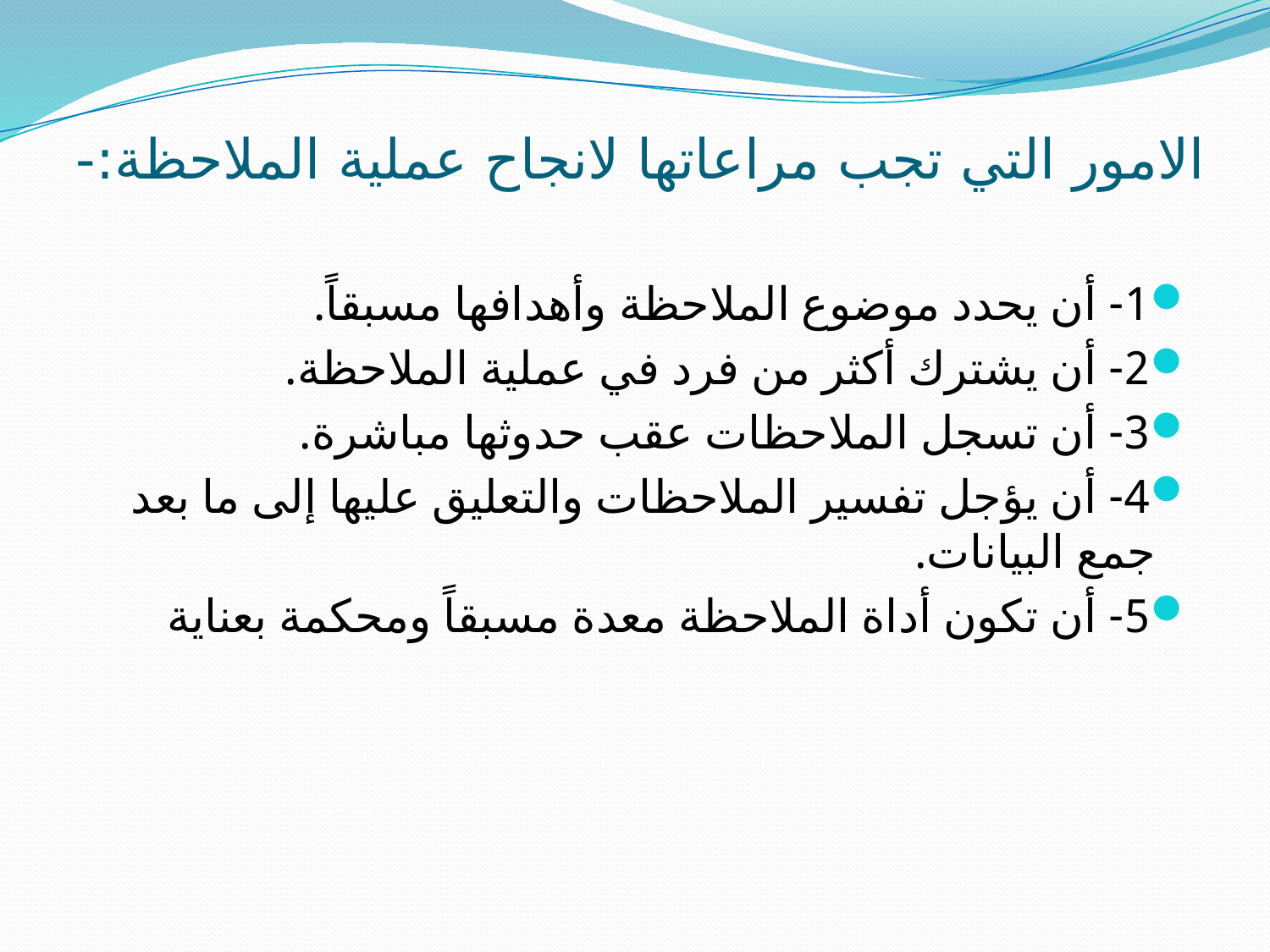

# الامور التي تجب مراعاتها لانجاح عملية الملاحظة:-
1- أن يحدد موضوع الملاحظة وأهدافها مسبقاً.
2- أن يشترك أكثر من فرد في عملية الملاحظة.
3- أن تسجل الملاحظات عقب حدوثها مباشرة.
4- أن يؤجل تفسير الملاحظات والتعليق عليها إلى ما بعد جمع البيانات.
5- أن تكون أداة الملاحظة معدة مسبقاً ومحكمة بعناية